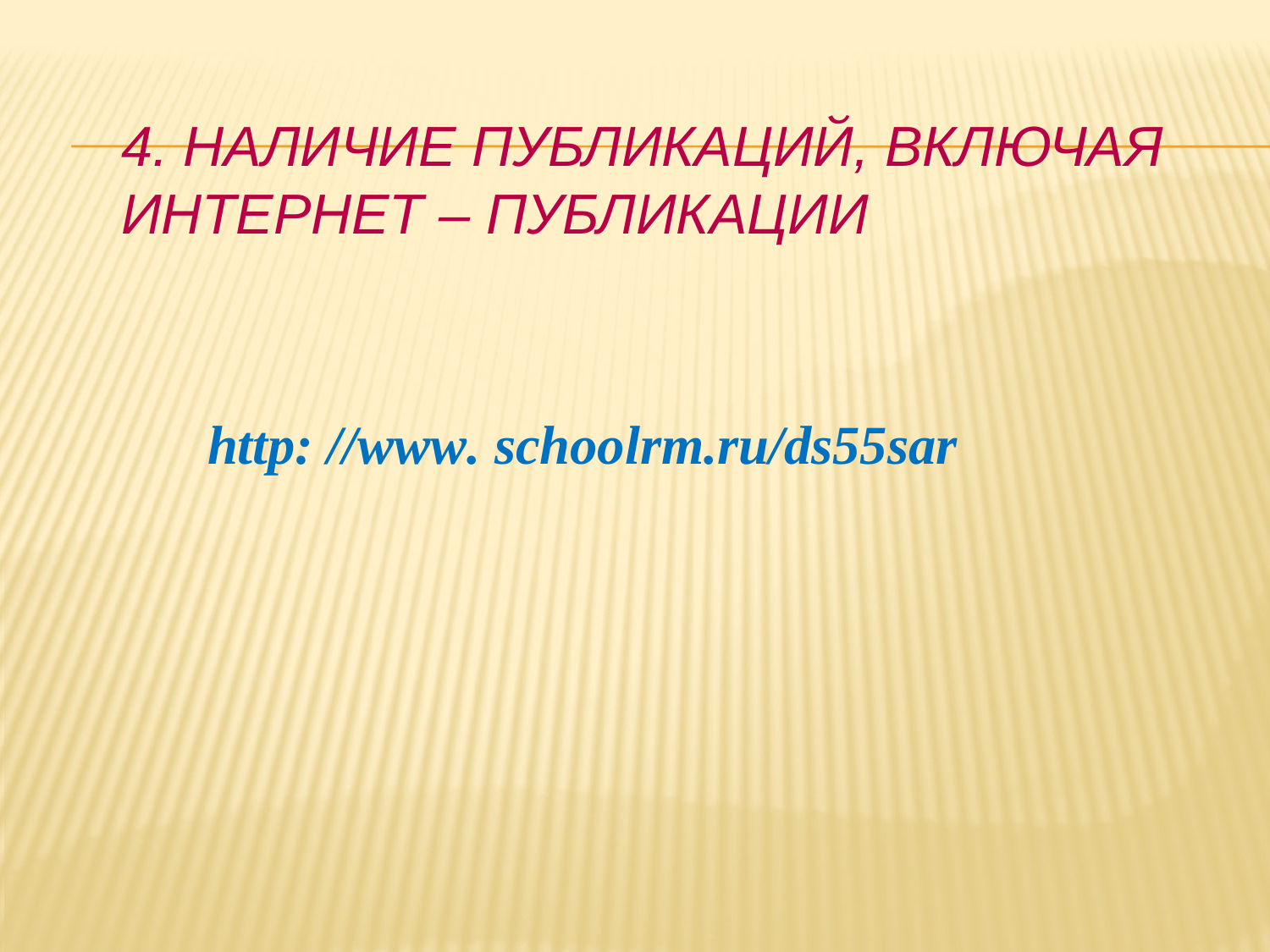

# 4. Наличие публикаций, включая интернет – публикации
http: //www. schoolrm.ru/ds55sar